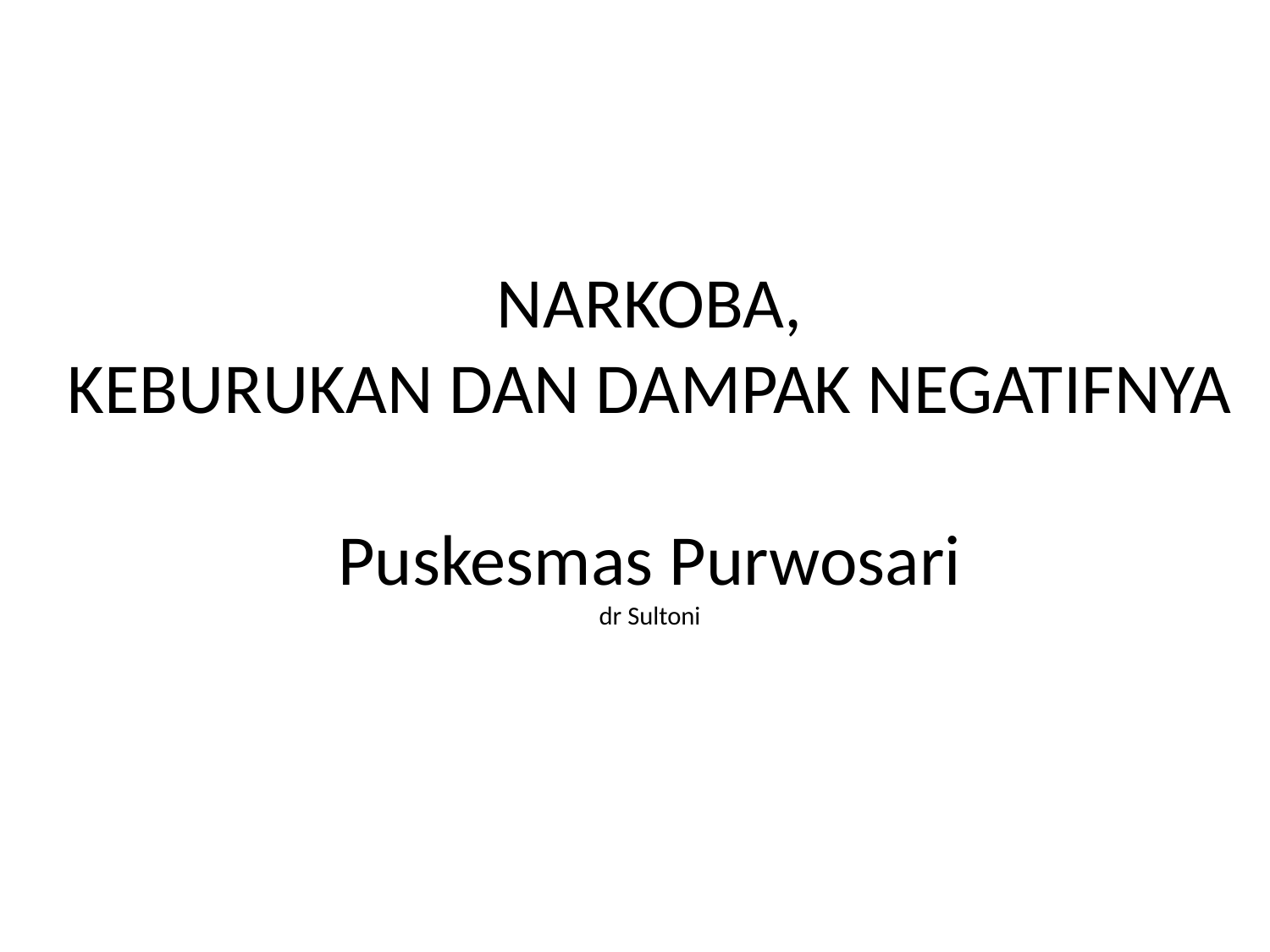

NARKOBA,
KEBURUKAN DAN DAMPAK NEGATIFNYA
Puskesmas Purwosari
dr Sultoni